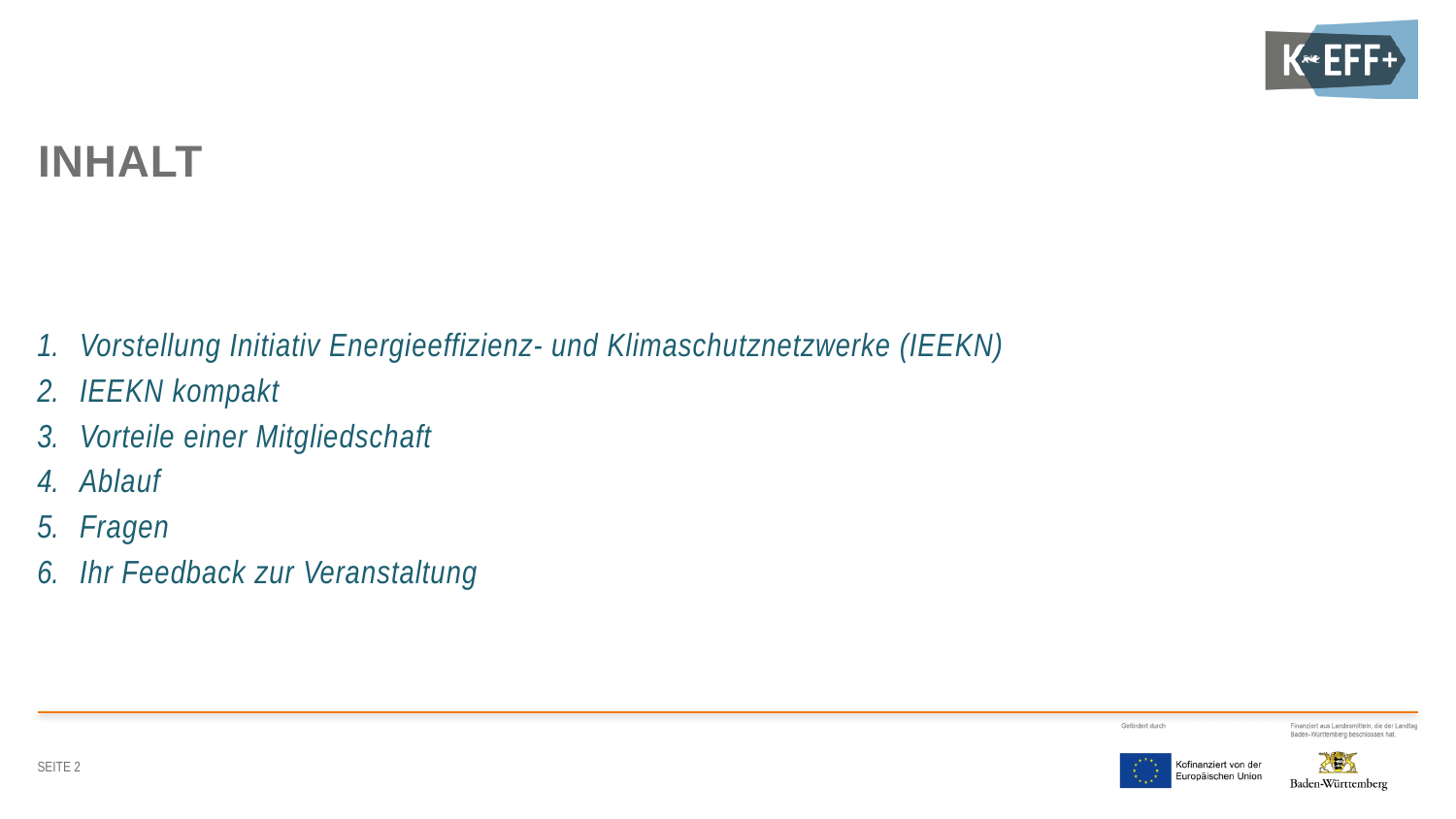

Inhalt
Vorstellung Initiativ Energieeffizienz- und Klimaschutznetzwerke (IEEKN)
IEEKN kompakt
Vorteile einer Mitgliedschaft
Ablauf
Fragen
Ihr Feedback zur Veranstaltung
Seite 2